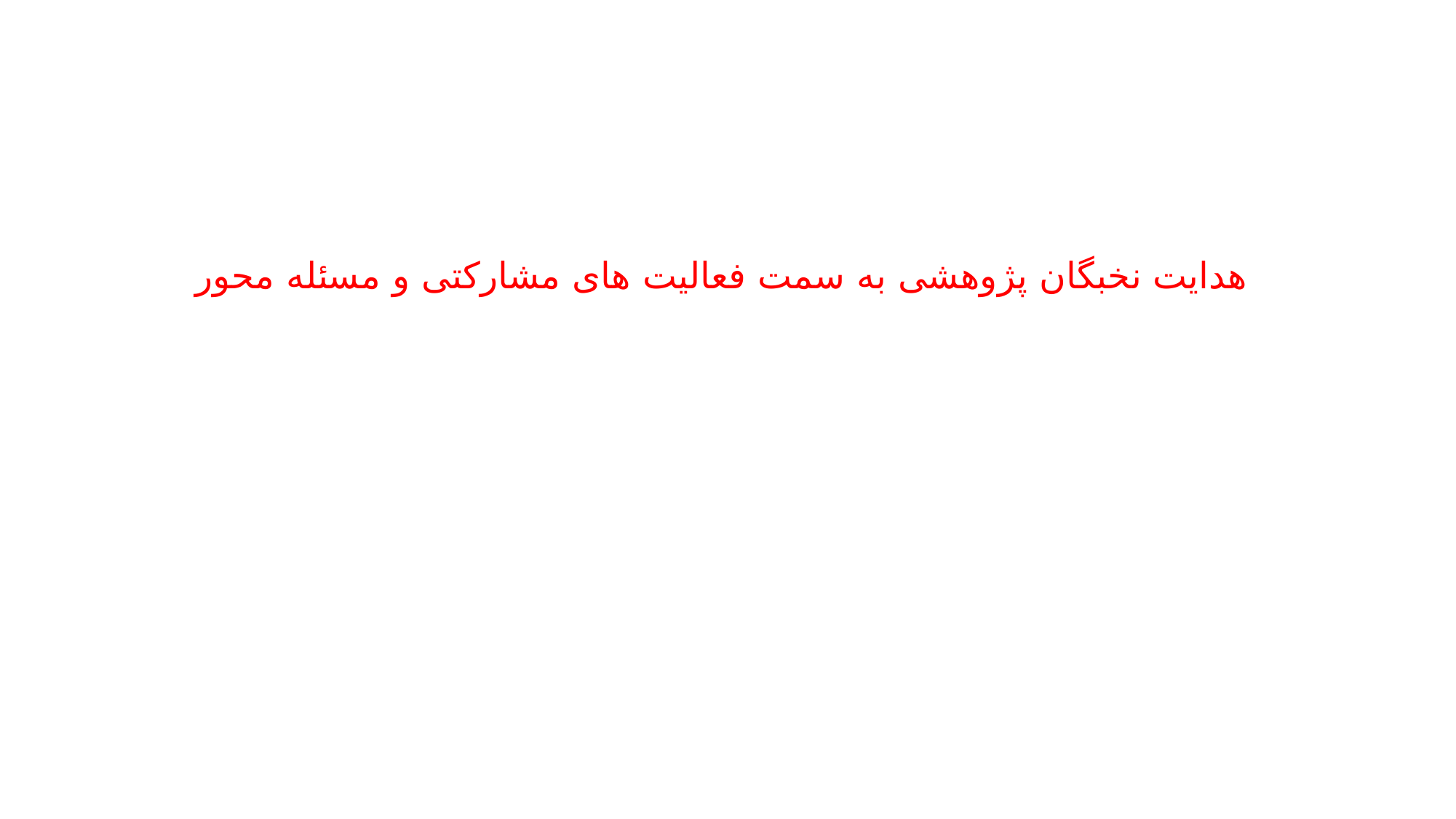

# هدایت نخبگان پژوهشی به سمت فعالیت های مشارکتی و مسئله محور